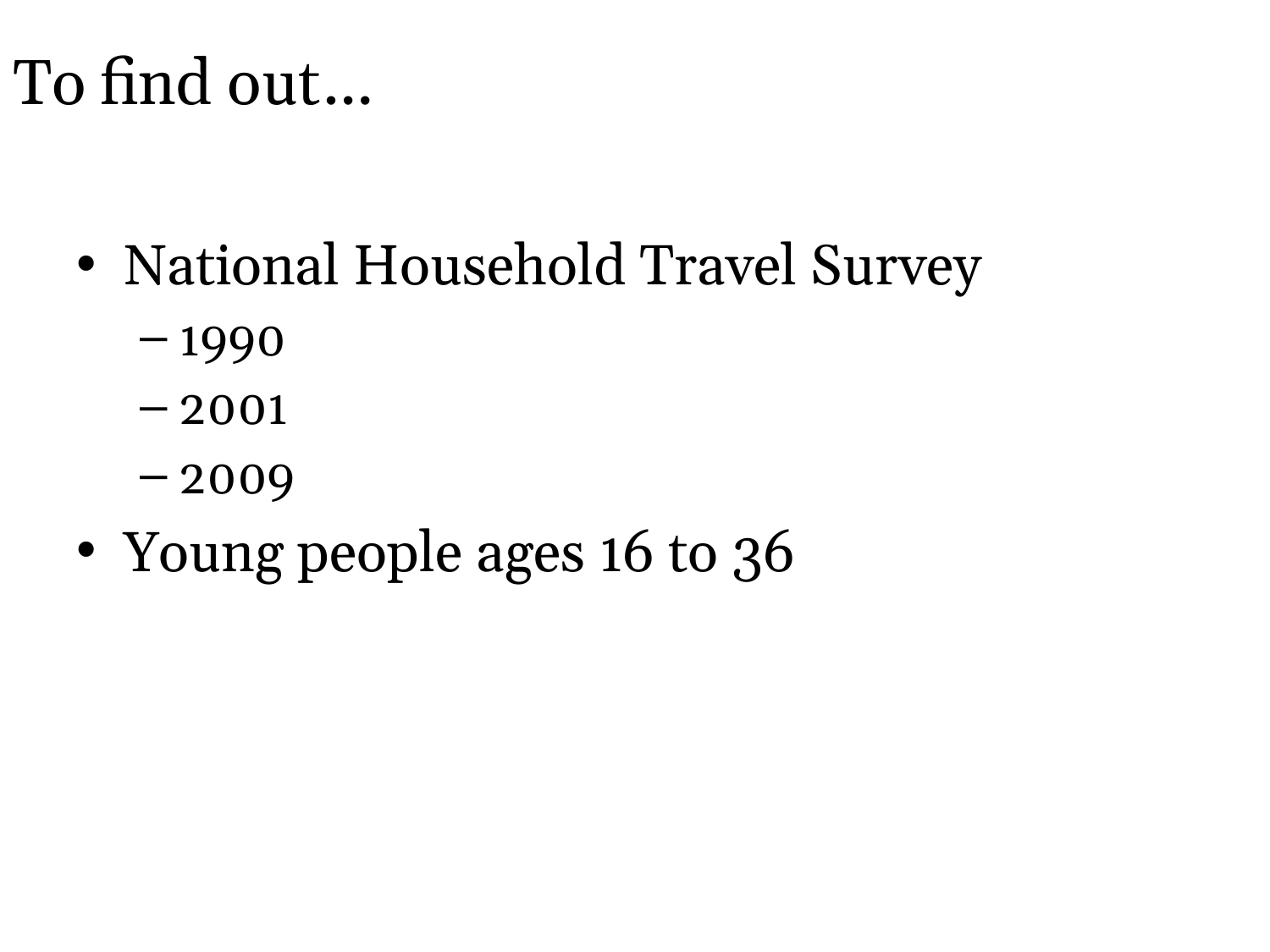

# To find out…
National Household Travel Survey
1990
2001
2009
Young people ages 16 to 36